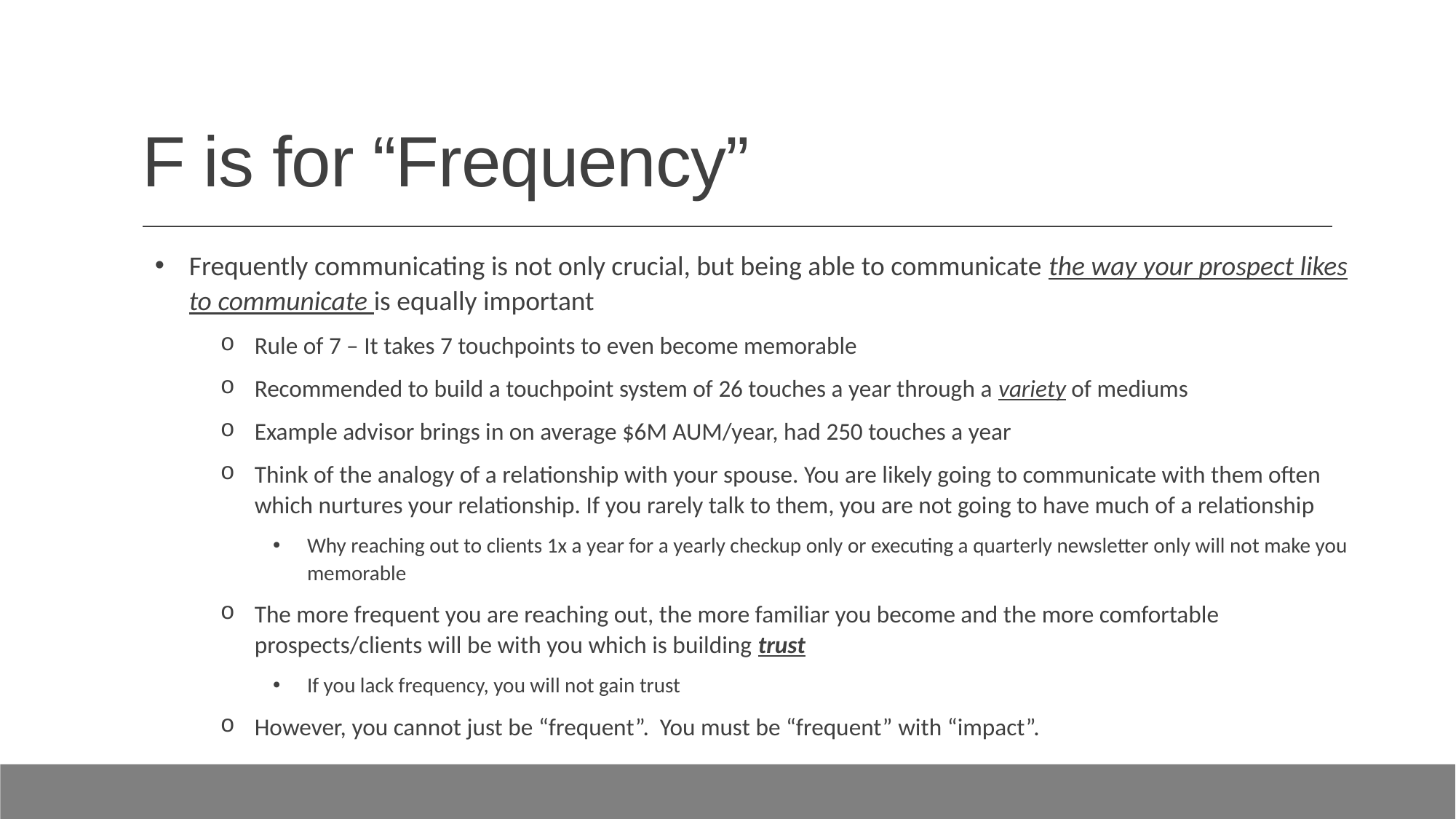

# F is for “Frequency”
Frequently communicating is not only crucial, but being able to communicate the way your prospect likes to communicate is equally important
Rule of 7 – It takes 7 touchpoints to even become memorable
Recommended to build a touchpoint system of 26 touches a year through a variety of mediums
Example advisor brings in on average $6M AUM/year, had 250 touches a year
Think of the analogy of a relationship with your spouse. You are likely going to communicate with them often which nurtures your relationship. If you rarely talk to them, you are not going to have much of a relationship
Why reaching out to clients 1x a year for a yearly checkup only or executing a quarterly newsletter only will not make you memorable
The more frequent you are reaching out, the more familiar you become and the more comfortable prospects/clients will be with you which is building trust
If you lack frequency, you will not gain trust
However, you cannot just be “frequent”.  You must be “frequent” with “impact”.